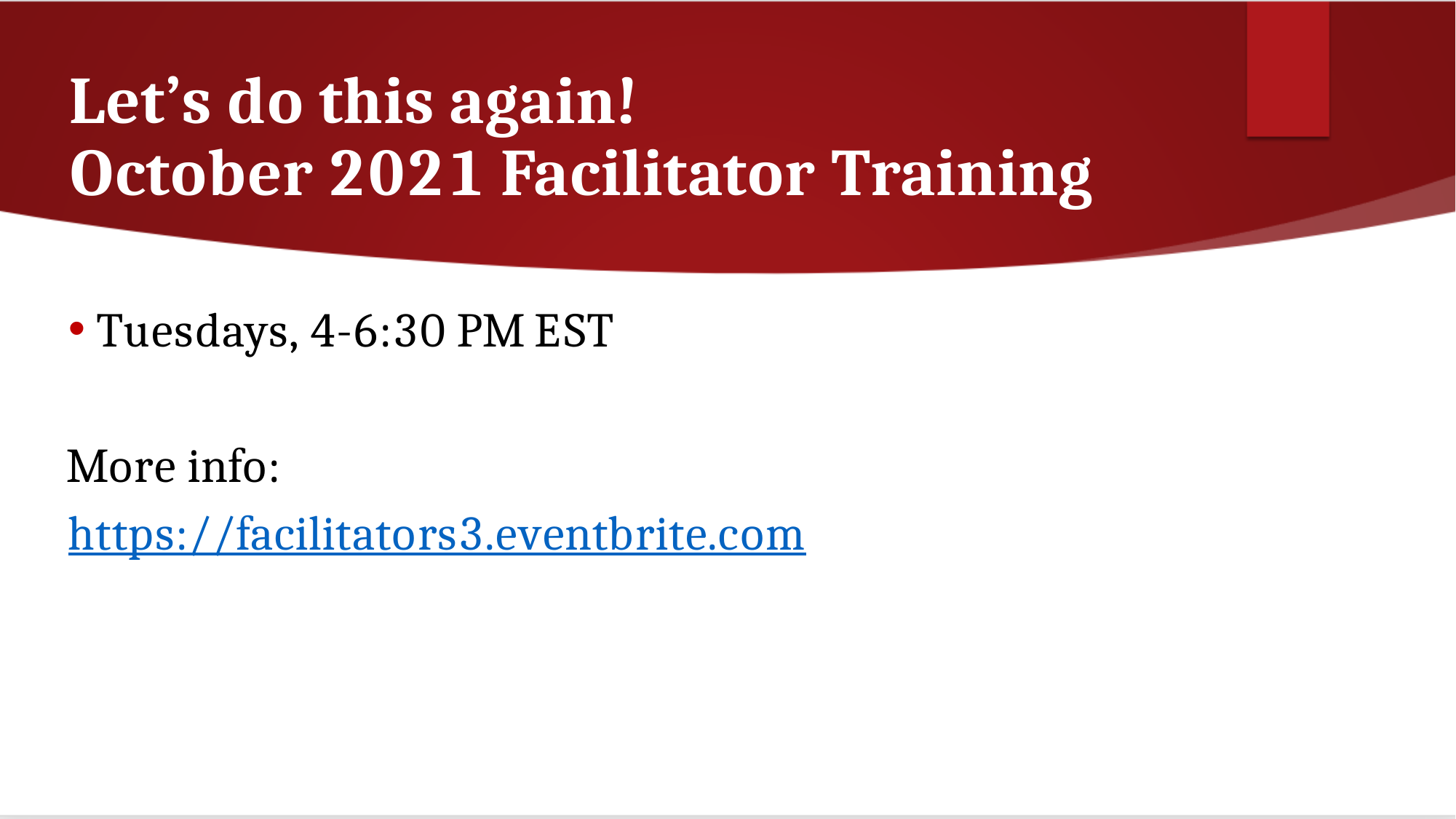

# Let’s do this again! October 2021 Facilitator Training
Tuesdays, 4-6:30 PM EST

More info:
https://facilitators3.eventbrite.com